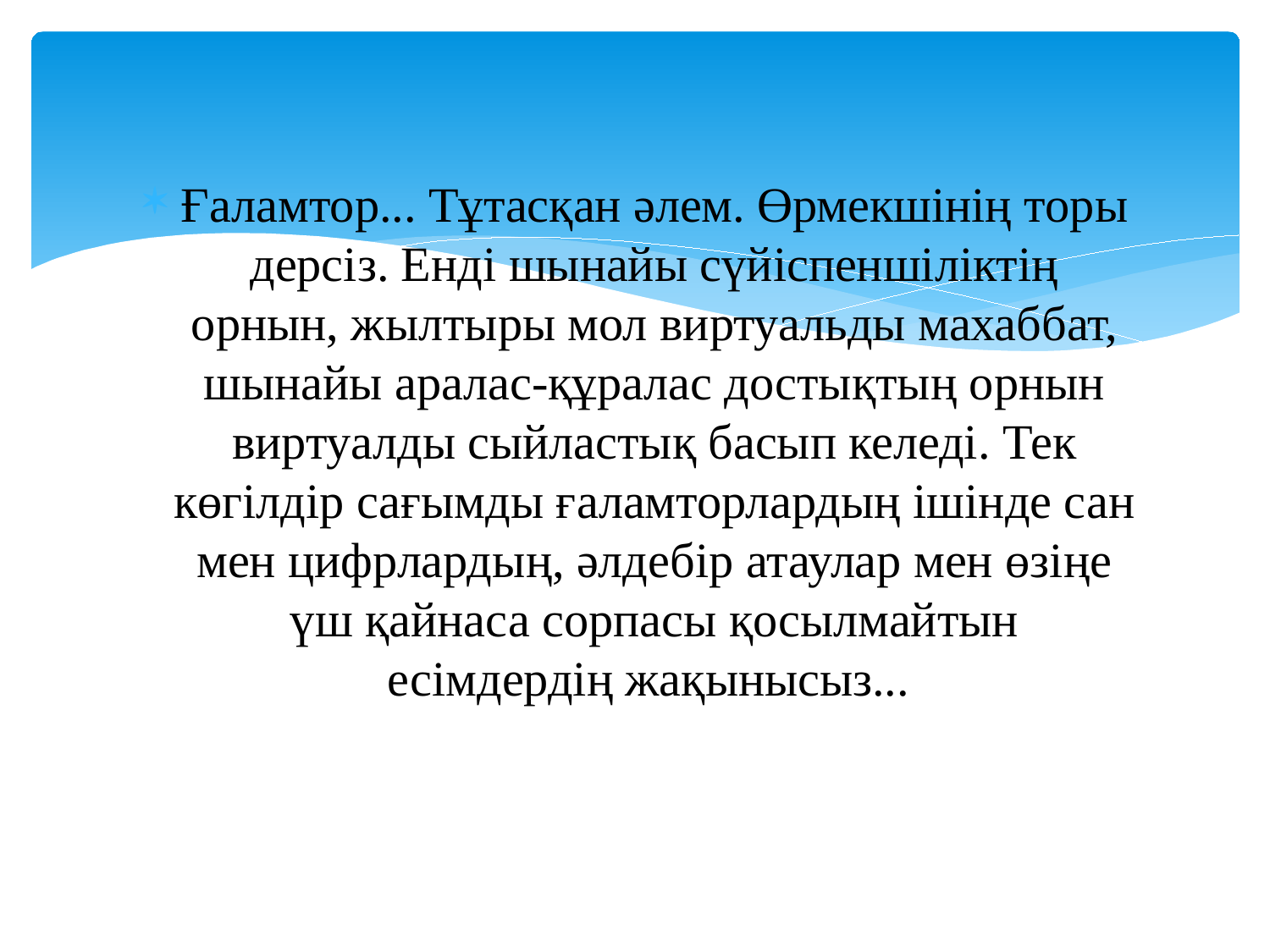

#
Ғаламтор... Тұтасқан әлем. Өрмекшінің торы дерсіз. Енді шынайы сүйіспеншіліктің орнын, жылтыры мол виртуальды махаббат, шынайы аралас-құралас достықтың орнын виртуалды сыйластық басып келеді. Тек көгілдір сағымды ғаламторлардың ішінде сан мен цифрлардың, әлдебір атаулар мен өзіңе үш қайнаса сорпасы қосылмайтын есімдердің жақынысыз...